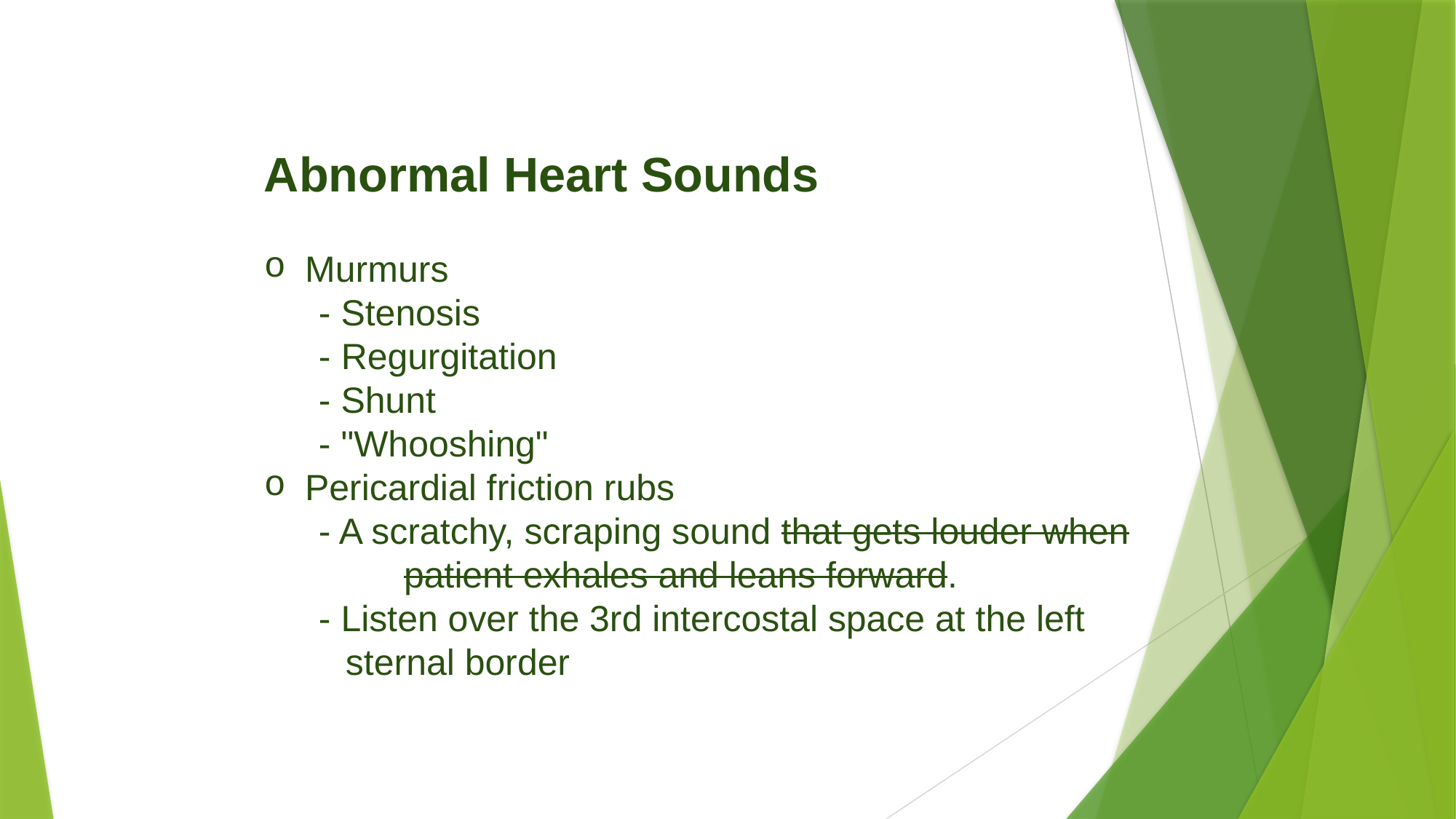

Abnormal Heart Sounds

﻿﻿Murmurs
	- Stenosis
 	- ﻿﻿Regurgitation
	- Shunt
	- "Whooshing"
﻿﻿Pericardial friction rubs
	- A scratchy, scraping sound that gets louder when 		   patient exhales and leans forward.
﻿﻿	- Listen over the 3rd intercostal space at the left
        sternal border